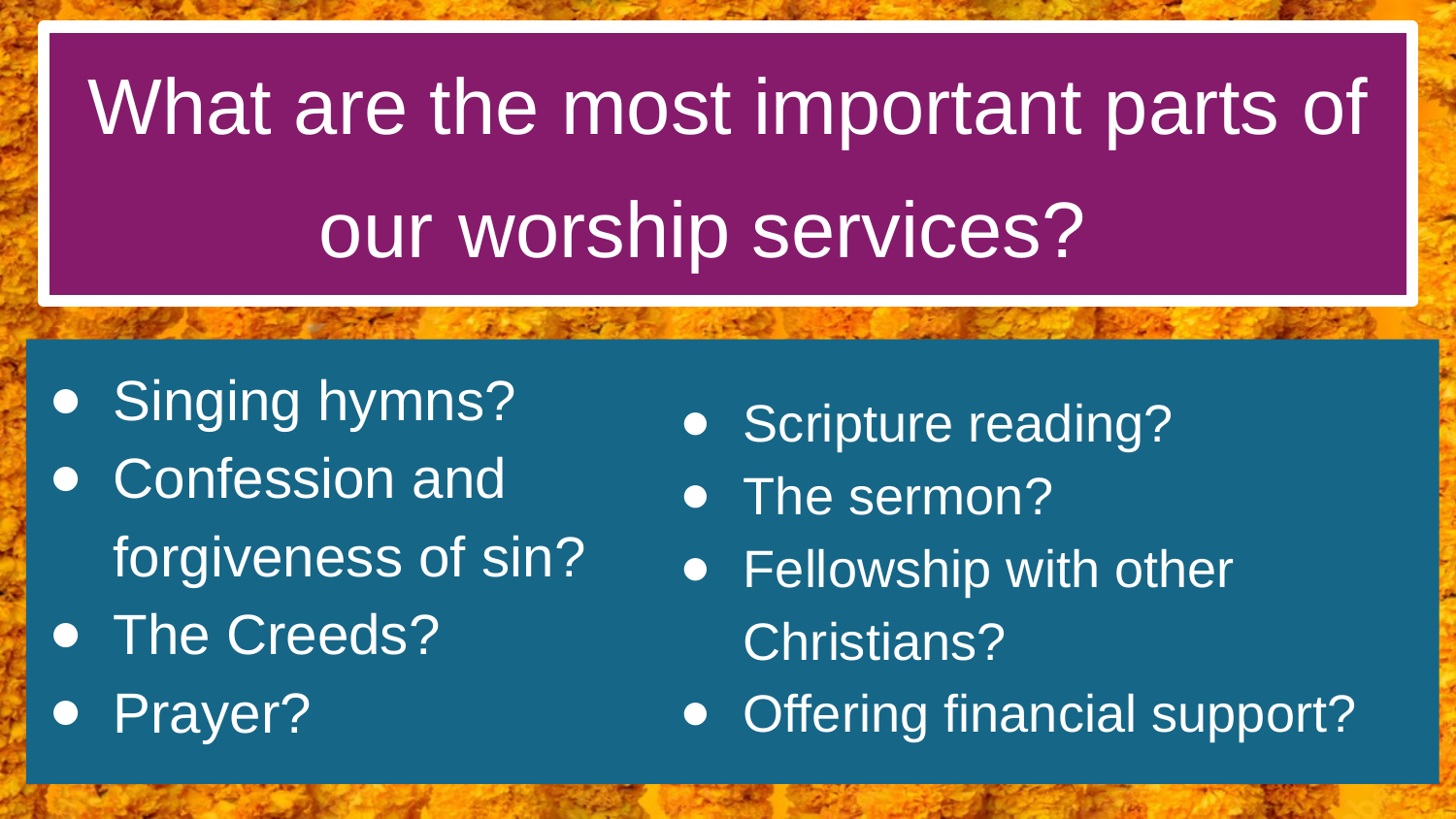

What are the most important parts of our worship services?
#
Singing hymns?
Confession and forgiveness of sin?
The Creeds?
Prayer?
Scripture reading?
The sermon?
Fellowship with other Christians?
Offering financial support?